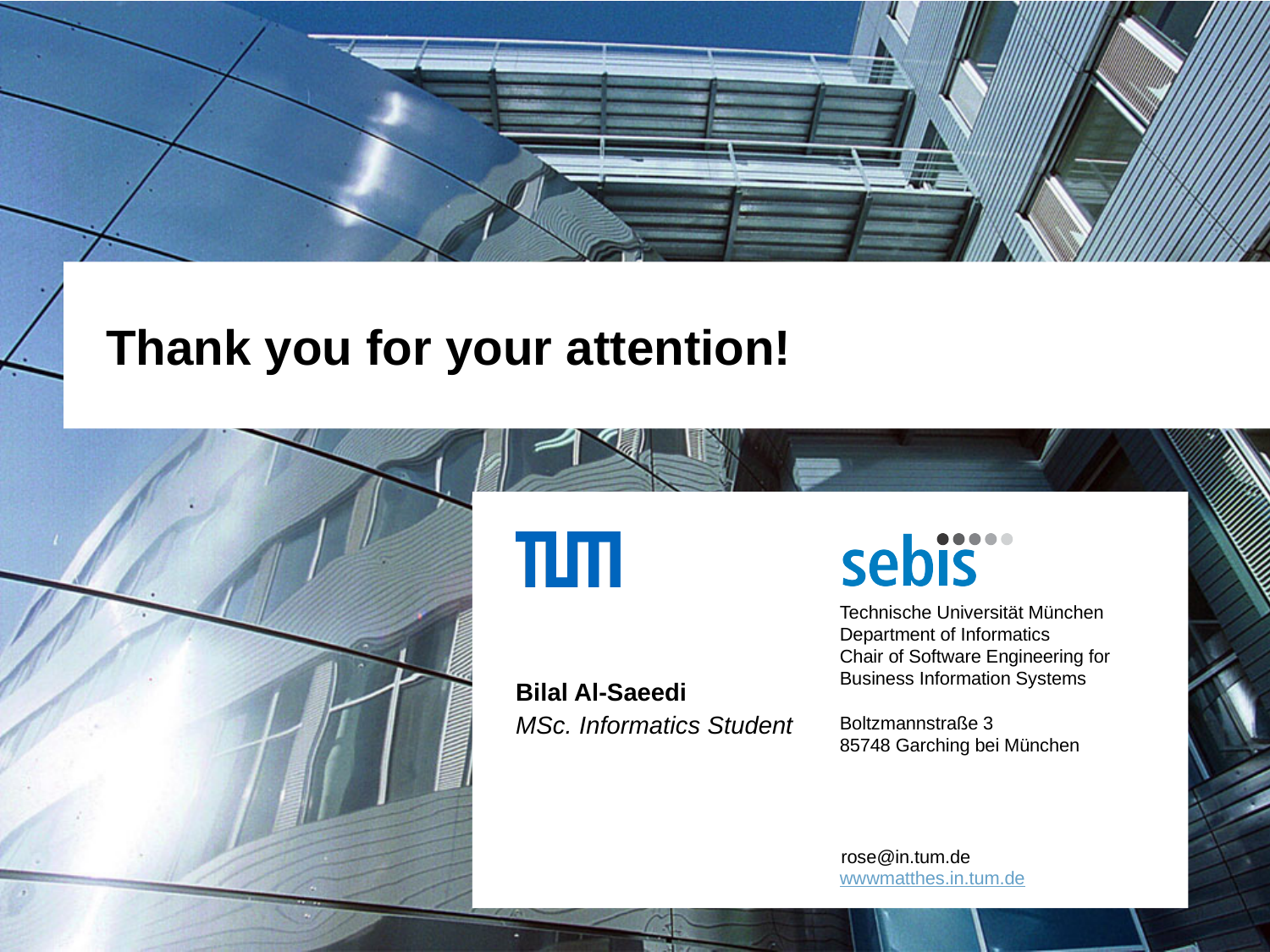

Thank you for your attention!
Bilal Al-Saeedi
MSc. Informatics Student
rose@in.tum.de